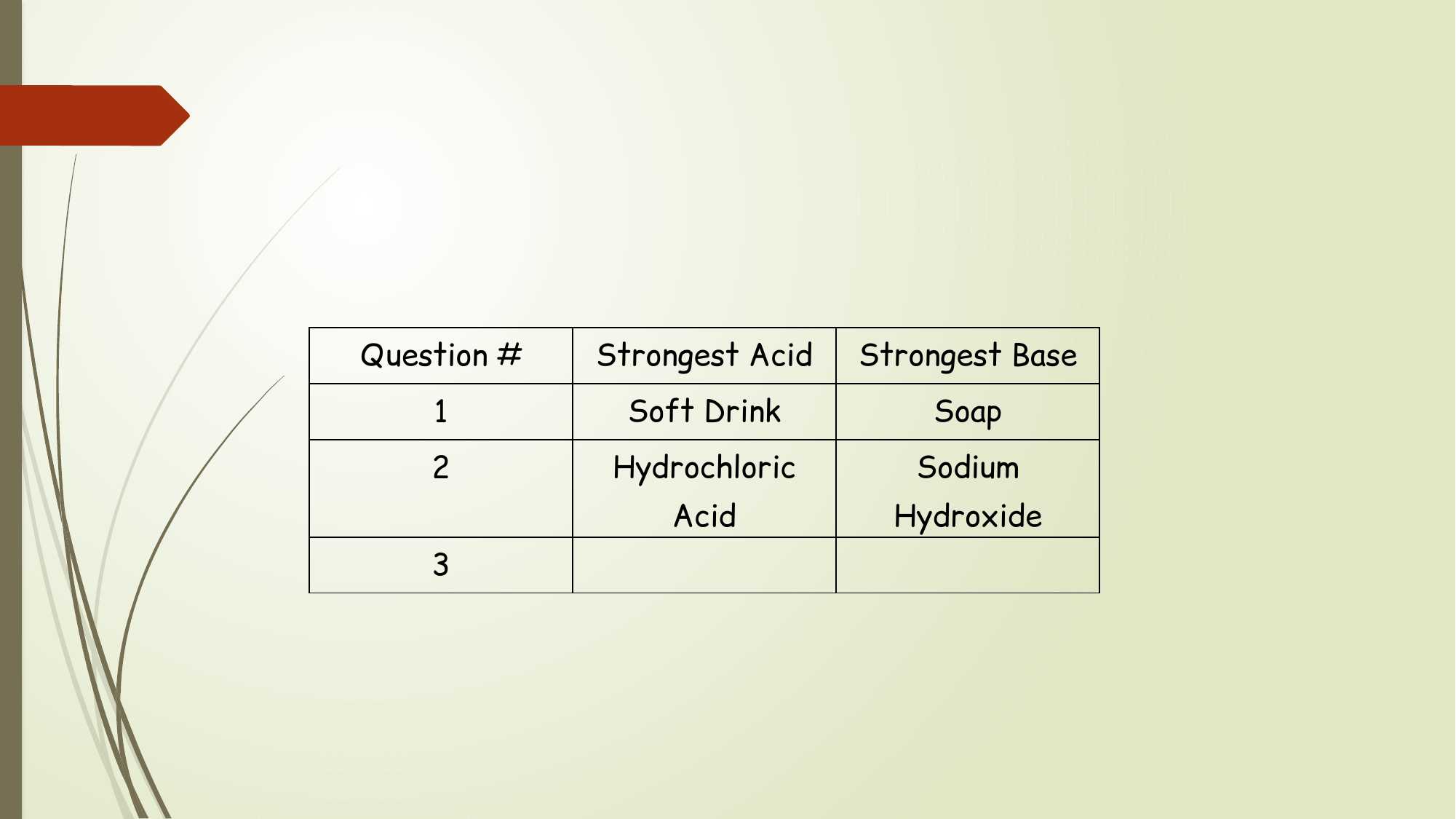

#
| Question # | Strongest Acid | Strongest Base |
| --- | --- | --- |
| 1 | Soft Drink | Soap |
| 2 | Hydrochloric Acid | Sodium Hydroxide |
| 3 |  |  |